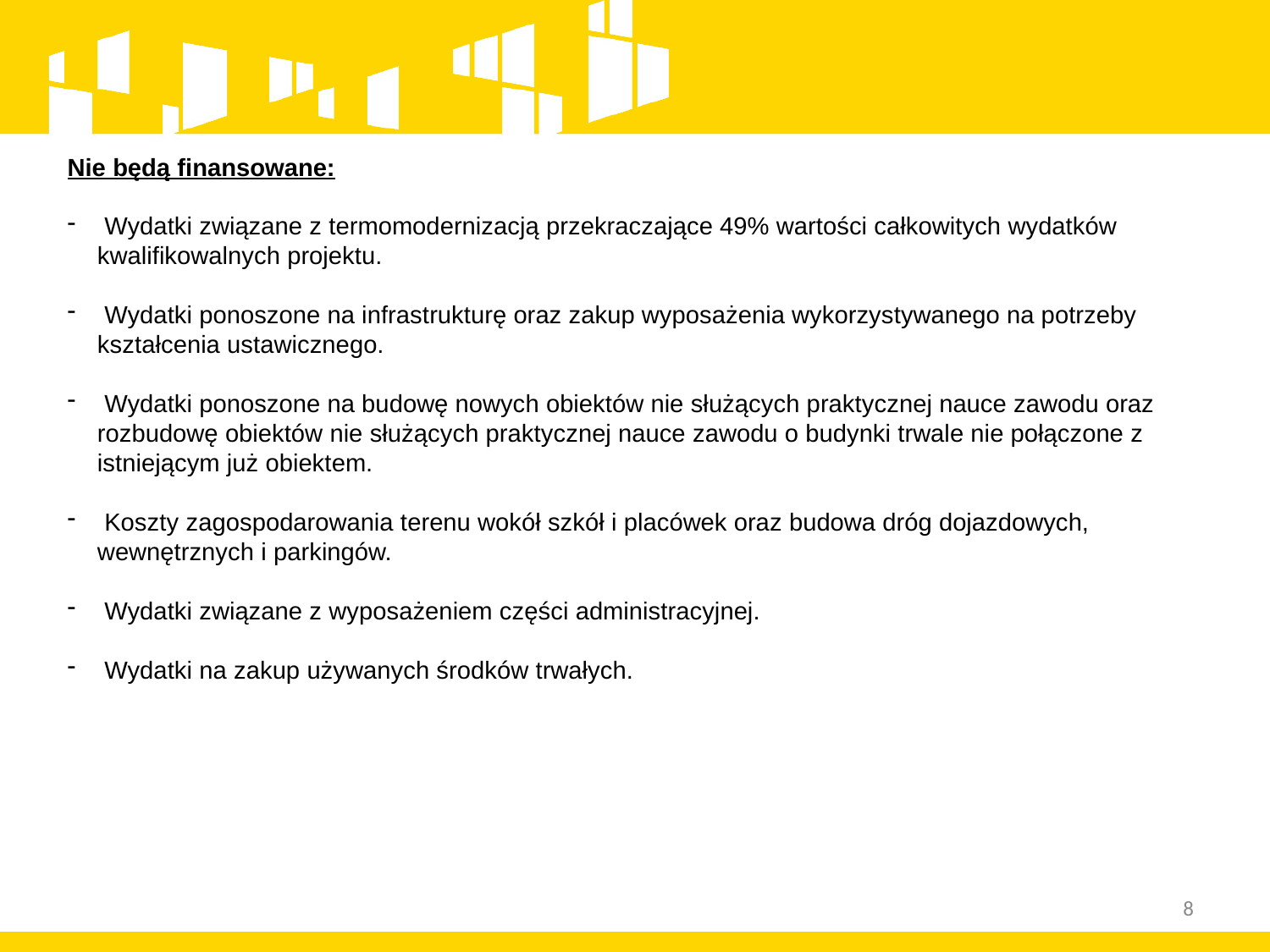

Nie będą finansowane:

 Wydatki związane z termomodernizacją przekraczające 49% wartości całkowitych wydatków kwalifikowalnych projektu.

 Wydatki ponoszone na infrastrukturę oraz zakup wyposażenia wykorzystywanego na potrzeby kształcenia ustawicznego.

 Wydatki ponoszone na budowę nowych obiektów nie służących praktycznej nauce zawodu oraz rozbudowę obiektów nie służących praktycznej nauce zawodu o budynki trwale nie połączone z istniejącym już obiektem.

 Koszty zagospodarowania terenu wokół szkół i placówek oraz budowa dróg dojazdowych, wewnętrznych i parkingów.

 Wydatki związane z wyposażeniem części administracyjnej.

 Wydatki na zakup używanych środków trwałych.

8